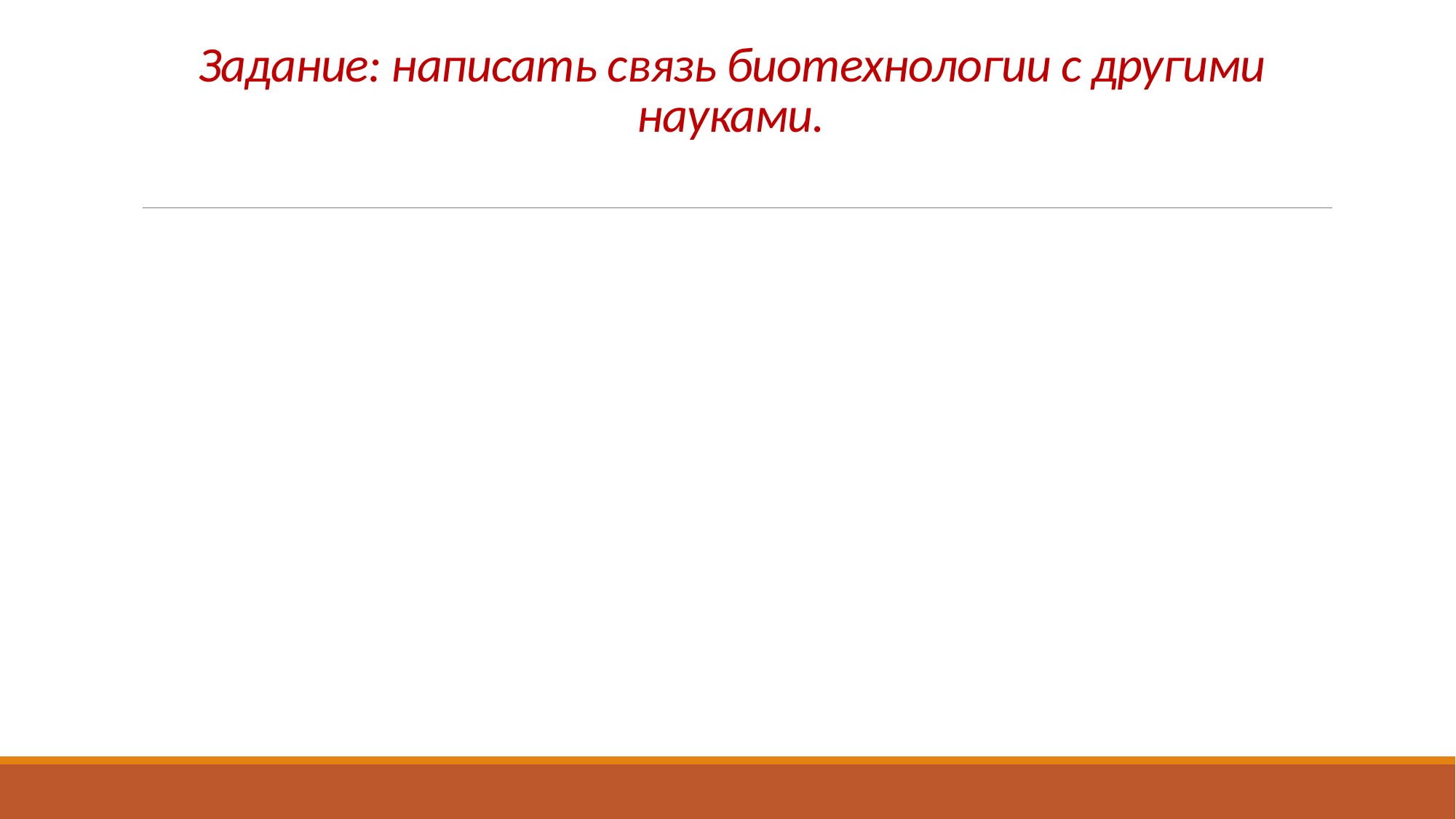

# Задание: написать связь биотехнологии с другими науками.